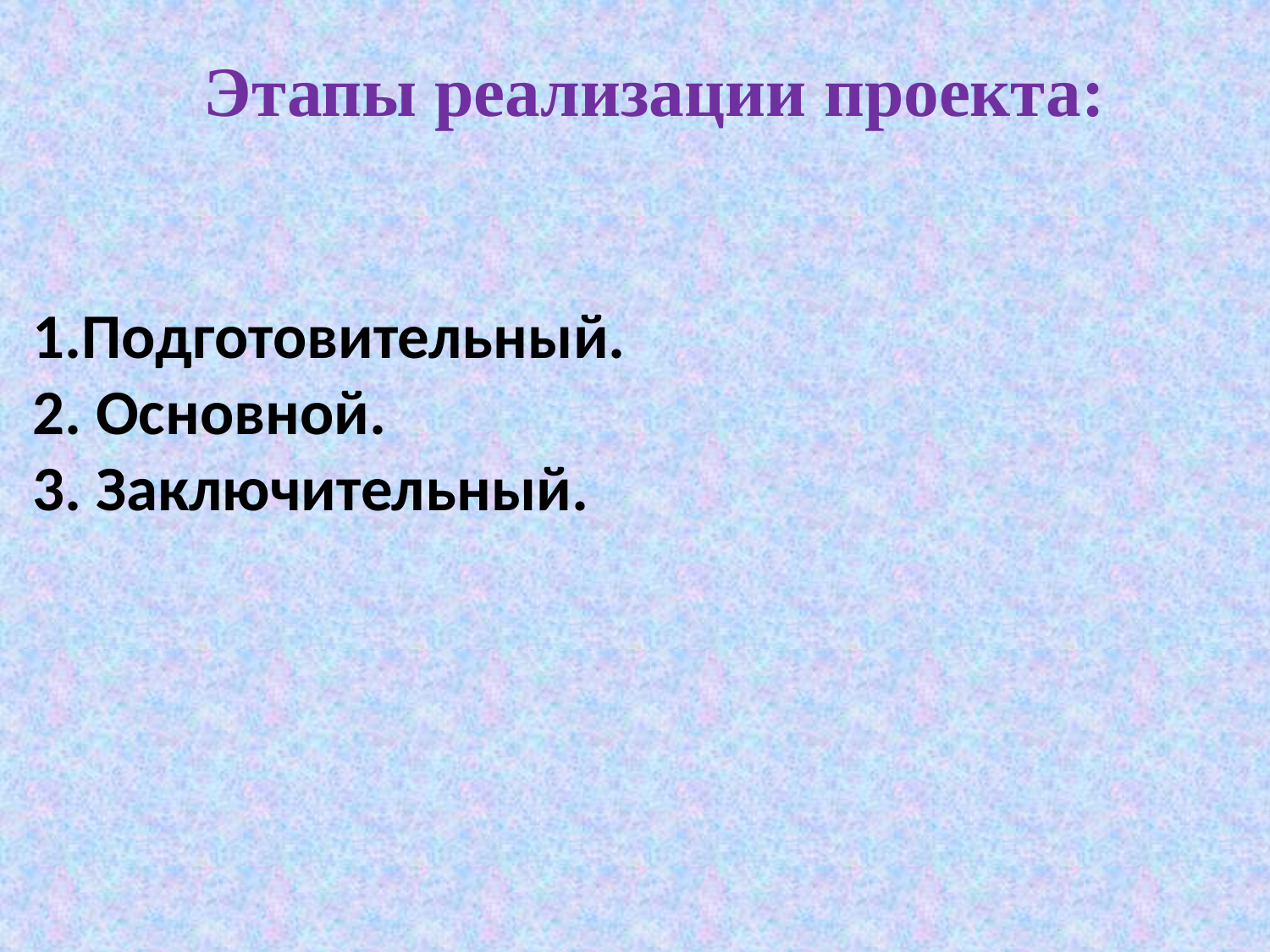

Этапы реализации проекта:
1.Подготовительный.
2. Основной.
3. Заключительный.